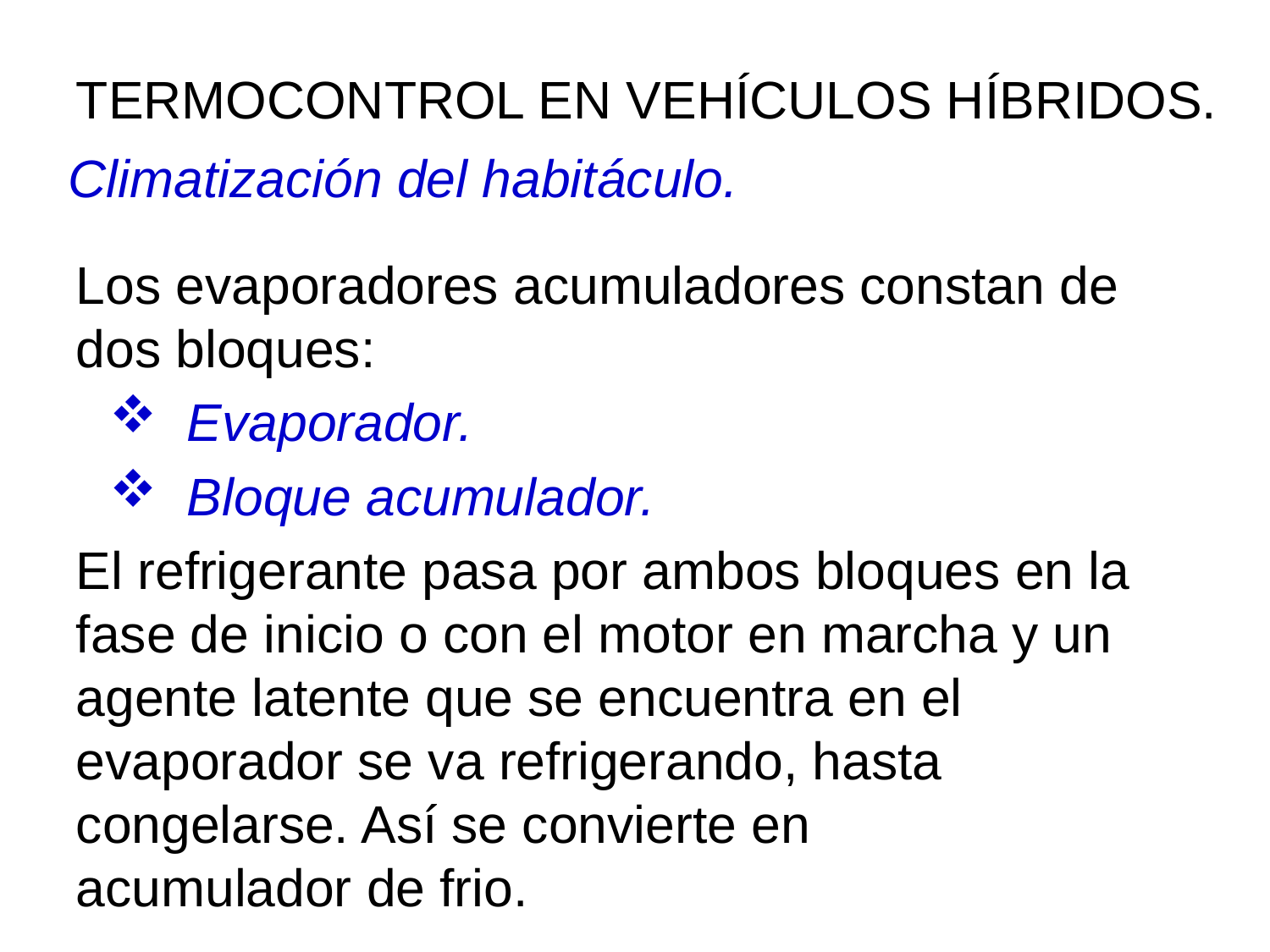

TERMOCONTROL EN VEHÍCULOS HÍBRIDOS.
Climatización del habitáculo.
Los evaporadores acumuladores constan de dos bloques:
  Evaporador.
  Bloque acumulador.
El refrigerante pasa por ambos bloques en la fase de inicio o con el motor en marcha y un agente latente que se encuentra en el evaporador se va refrigerando, hasta congelarse. Así se convierte en
acumulador de frio.